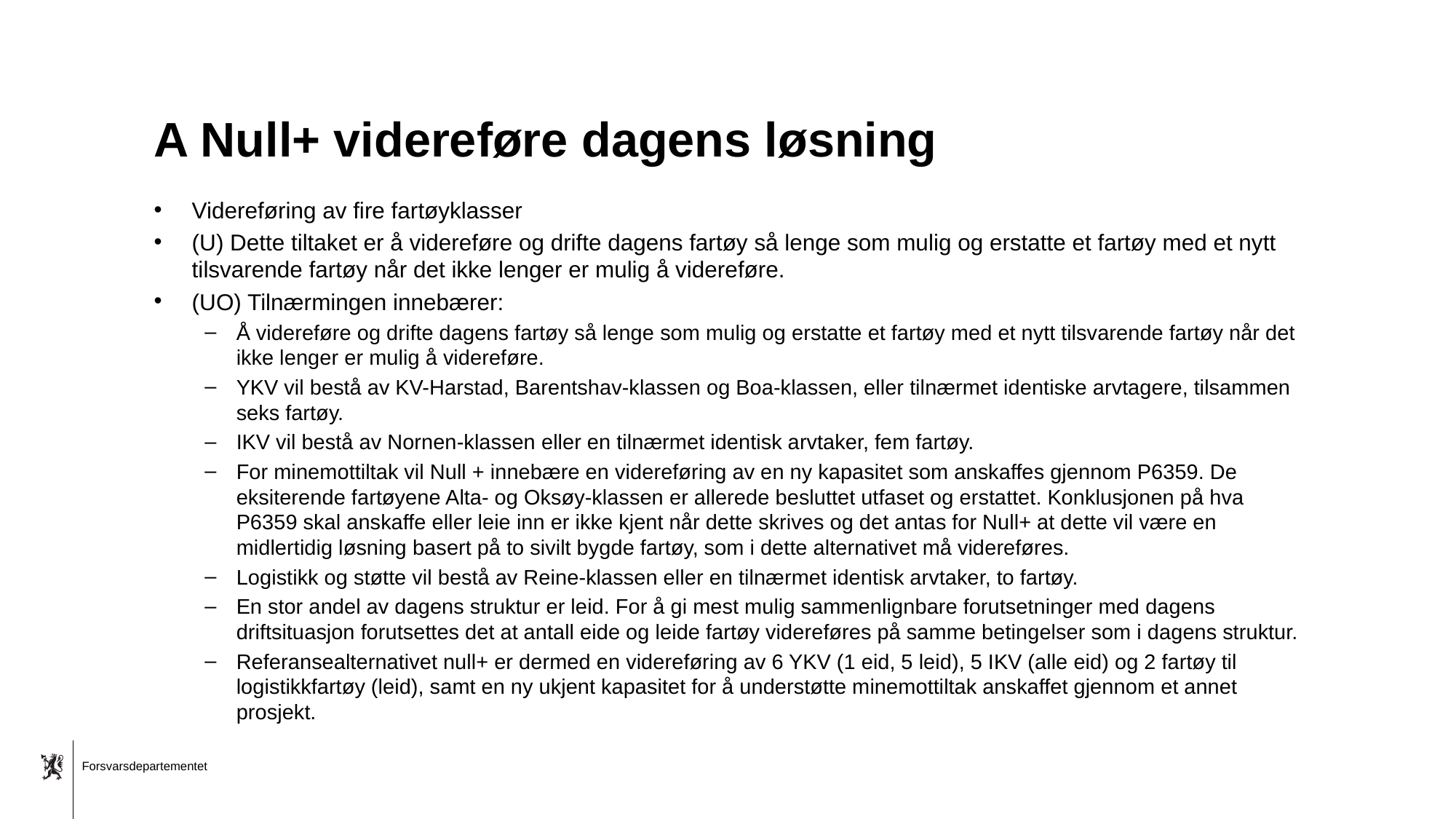

# A Null+ videreføre dagens løsning
Videreføring av fire fartøyklasser
(U) Dette tiltaket er å videreføre og drifte dagens fartøy så lenge som mulig og erstatte et fartøy med et nytt tilsvarende fartøy når det ikke lenger er mulig å videreføre.
(UO) Tilnærmingen innebærer:
Å videreføre og drifte dagens fartøy så lenge som mulig og erstatte et fartøy med et nytt tilsvarende fartøy når det ikke lenger er mulig å videreføre.
YKV vil bestå av KV-Harstad, Barentshav-klassen og Boa-klassen, eller tilnærmet identiske arvtagere, tilsammen seks fartøy.
IKV vil bestå av Nornen-klassen eller en tilnærmet identisk arvtaker, fem fartøy.
For minemottiltak vil Null + innebære en videreføring av en ny kapasitet som anskaffes gjennom P6359. De eksiterende fartøyene Alta- og Oksøy-klassen er allerede besluttet utfaset og erstattet. Konklusjonen på hva P6359 skal anskaffe eller leie inn er ikke kjent når dette skrives og det antas for Null+ at dette vil være en midlertidig løsning basert på to sivilt bygde fartøy, som i dette alternativet må videreføres.
Logistikk og støtte vil bestå av Reine-klassen eller en tilnærmet identisk arvtaker, to fartøy.
En stor andel av dagens struktur er leid. For å gi mest mulig sammenlignbare forutsetninger med dagens driftsituasjon forutsettes det at antall eide og leide fartøy videreføres på samme betingelser som i dagens struktur.
Referansealternativet null+ er dermed en videreføring av 6 YKV (1 eid, 5 leid), 5 IKV (alle eid) og 2 fartøy til logistikkfartøy (leid), samt en ny ukjent kapasitet for å understøtte minemottiltak anskaffet gjennom et annet prosjekt.